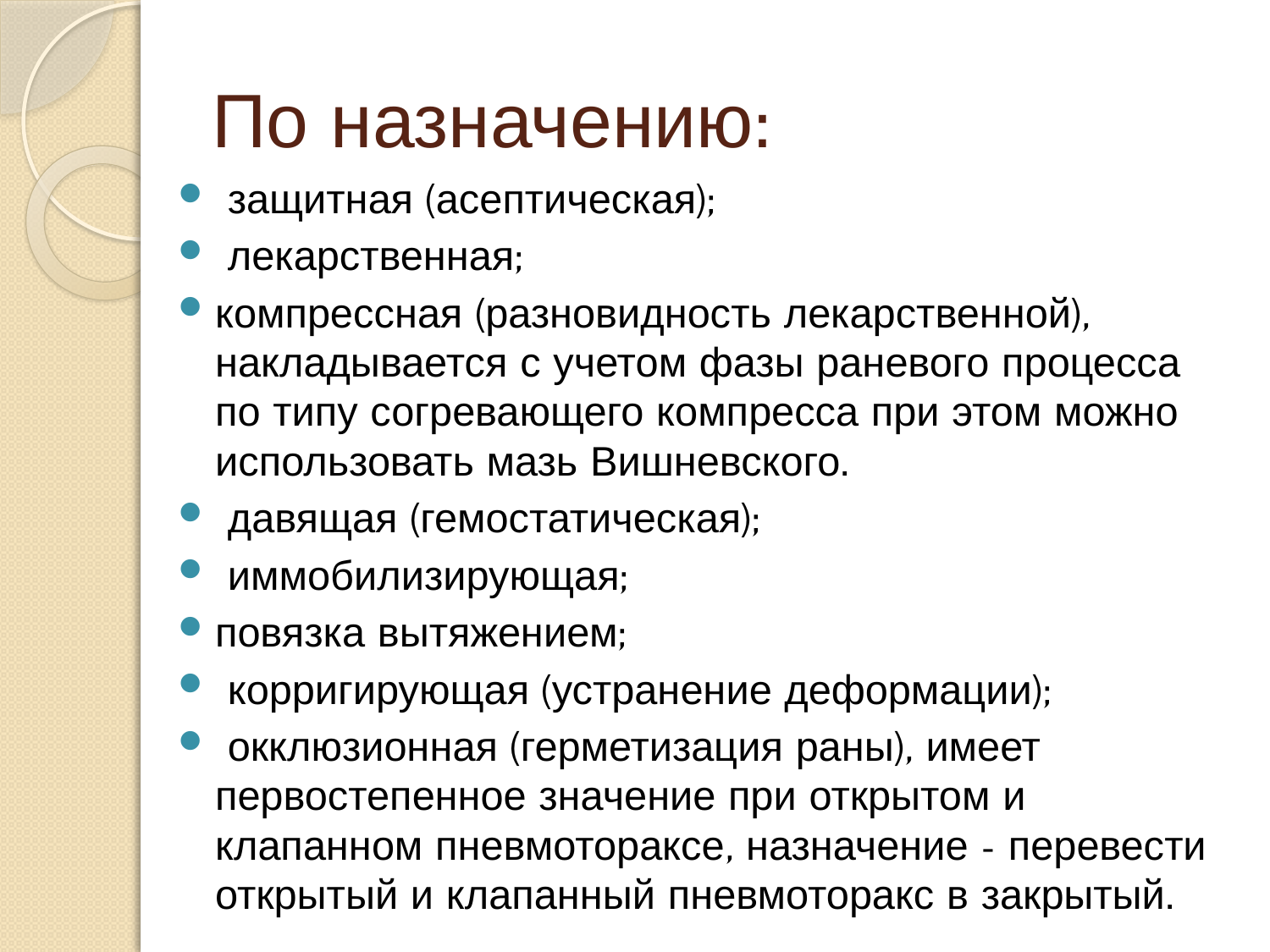

# По назначению:
 защитная (асептическая);
 лекарственная;
компрессная (разновидность лекарственной), накладывается с учетом фазы раневого процесса по типу согревающего компресса при этом можно использовать мазь Вишневского.
 давящая (гемостатическая);
 иммобилизирующая;
повязка вытяжением;
 корригирующая (устранение деформации);
 окклюзионная (герметизация раны), имеет первостепенное значение при открытом и клапанном пневмотораксе, назначение - перевести открытый и клапанный пневмоторакс в закрытый.